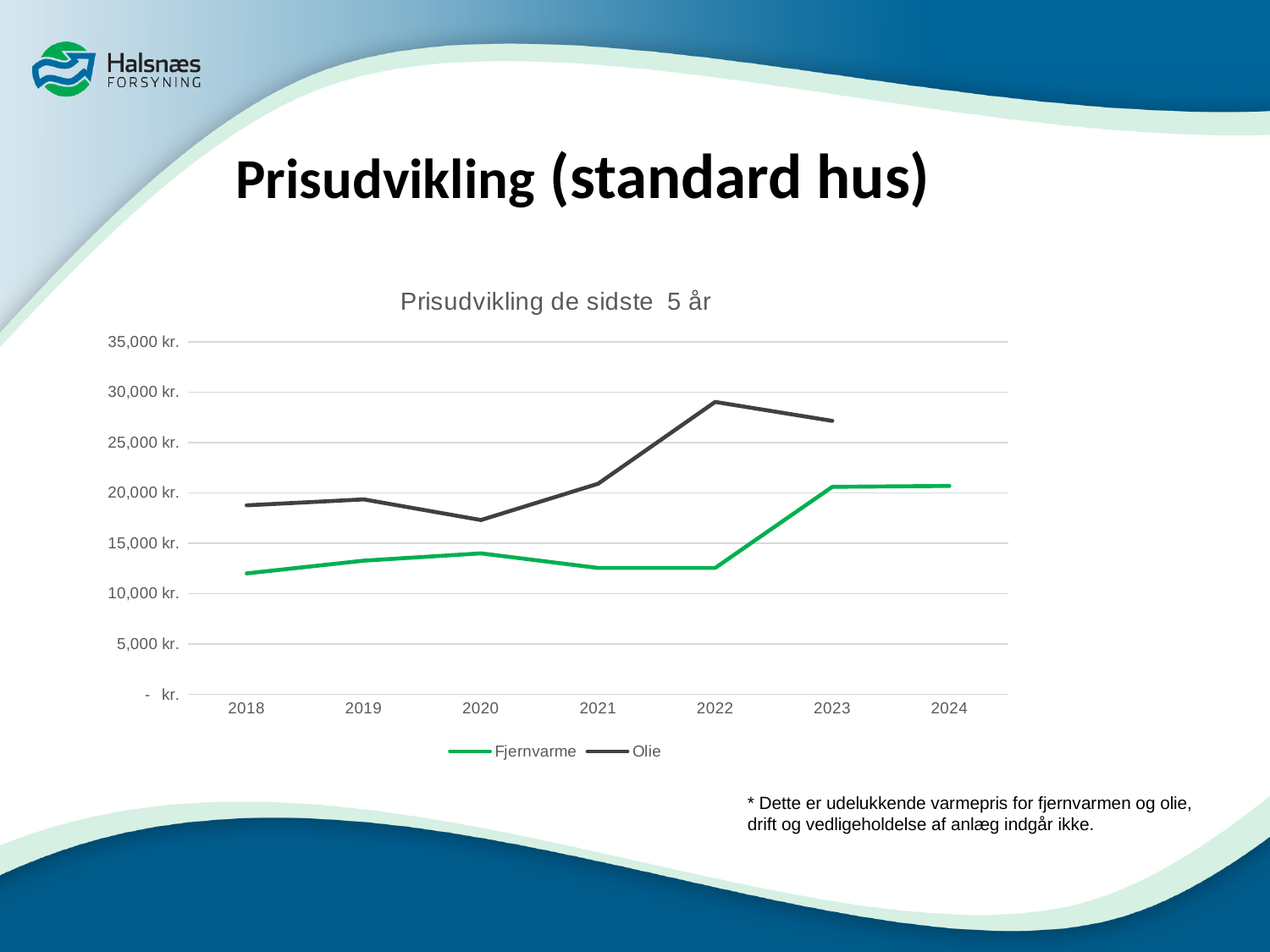

Prisudvikling (standard hus)

[unsupported chart]

* Dette er udelukkende varmepris for fjernvarmen og olie, drift og vedligeholdelse af anlæg indgår ikke.